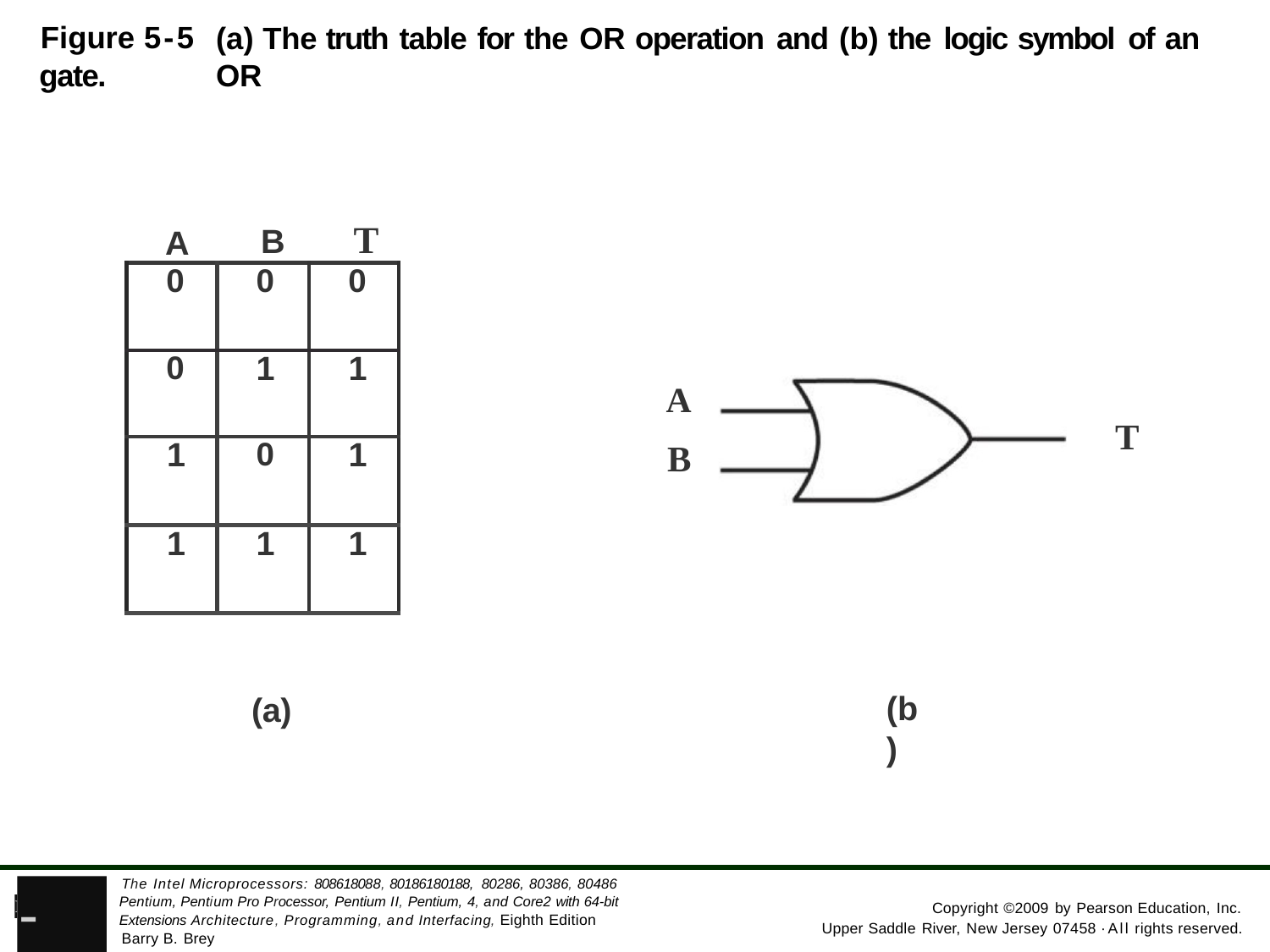

Figure 5-5 gate.
(a) The truth table for the OR operation and (b) the logic symbol of an OR
T
B
A
| 0 | 0 | 0 |
| --- | --- | --- |
| 0 | 1 | 1 |
| 1 | 0 | 1 |
| 1 | 1 | 1 |

A

B
T
(b)
(a)

The Intel Microprocessors: 808618088, 80186180188,  80286, 80386, 80486 Pentium, Pentium Pro Processor, Pentium II, Pentium, 4, and Core2 with 64-bit Extensions Architecture, Programming, and Interfacing, Eighth Edition
Barry B. Brey

-

PEARSON
Copyright ©2009 by Pearson Education, Inc. Upper Saddle River, New Jersey 07458 ·All rights reserved.